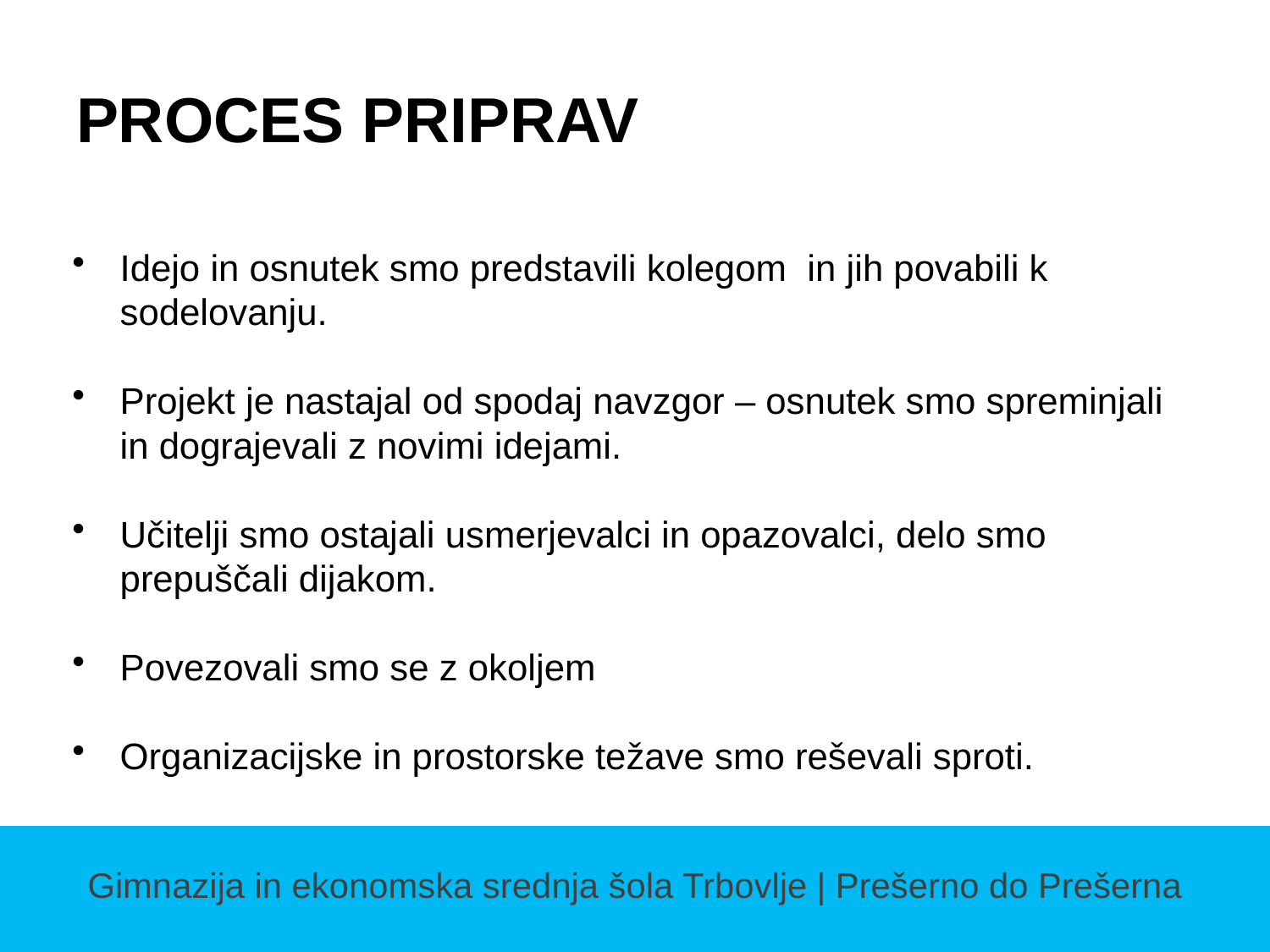

# PROCES PRIPRAV
Idejo in osnutek smo predstavili kolegom  in jih povabili k sodelovanju.

Projekt je nastajal od spodaj navzgor – osnutek smo spreminjali in dograjevali z novimi idejami.

Učitelji smo ostajali usmerjevalci in opazovalci, delo smo prepuščali dijakom.

Povezovali smo se z okoljem

Organizacijske in prostorske težave smo reševali sproti.
Gimnazija in ekonomska srednja šola Trbovlje | Prešerno do Prešerna